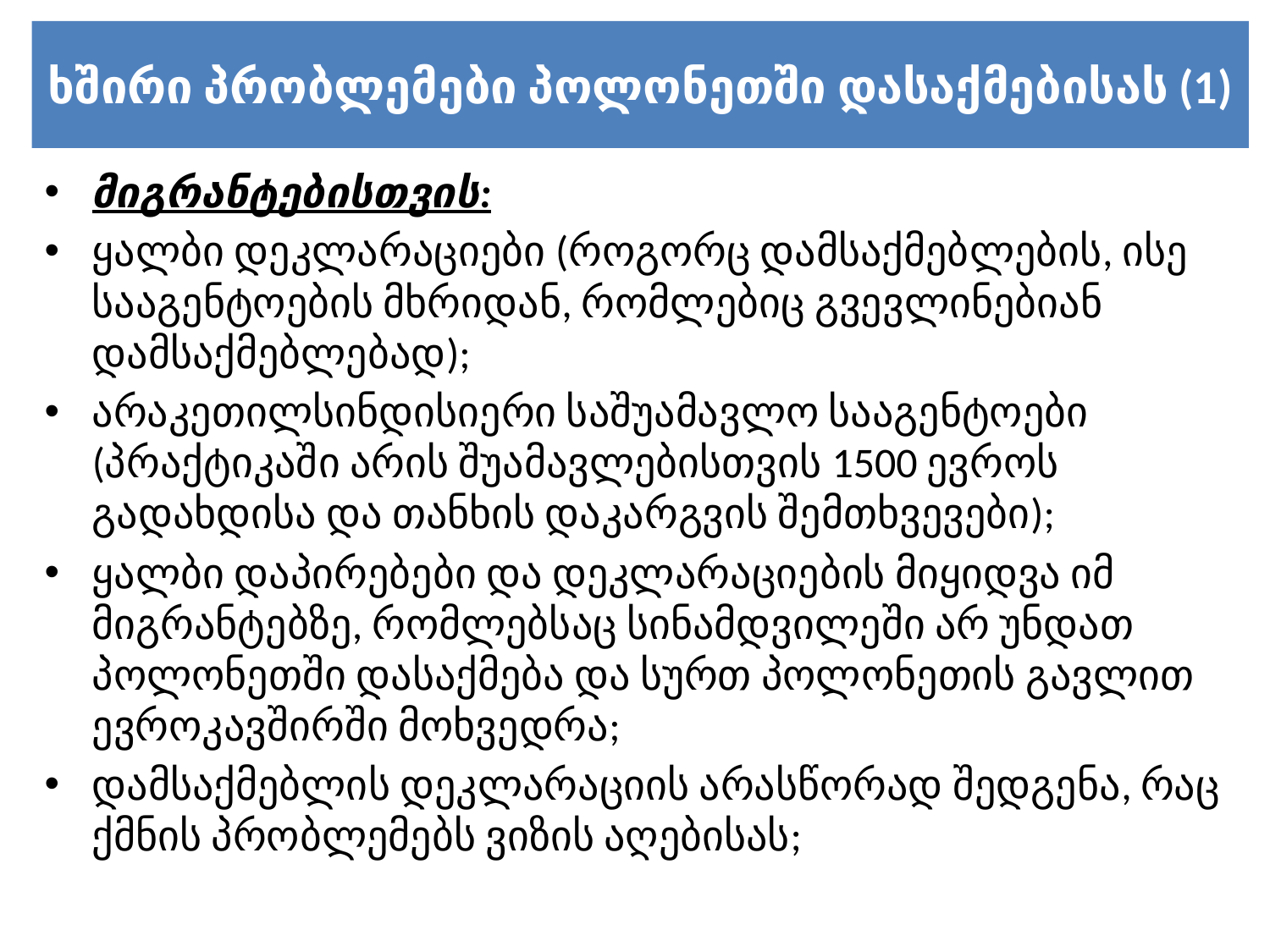

# ხშირი პრობლემები პოლონეთში დასაქმებისას (1)
მიგრანტებისთვის:
ყალბი დეკლარაციები (როგორც დამსაქმებლების, ისე სააგენტოების მხრიდან, რომლებიც გვევლინებიან დამსაქმებლებად);
არაკეთილსინდისიერი საშუამავლო სააგენტოები (პრაქტიკაში არის შუამავლებისთვის 1500 ევროს გადახდისა და თანხის დაკარგვის შემთხვევები);
ყალბი დაპირებები და დეკლარაციების მიყიდვა იმ მიგრანტებზე, რომლებსაც სინამდვილეში არ უნდათ პოლონეთში დასაქმება და სურთ პოლონეთის გავლით ევროკავშირში მოხვედრა;
დამსაქმებლის დეკლარაციის არასწორად შედგენა, რაც ქმნის პრობლემებს ვიზის აღებისას;